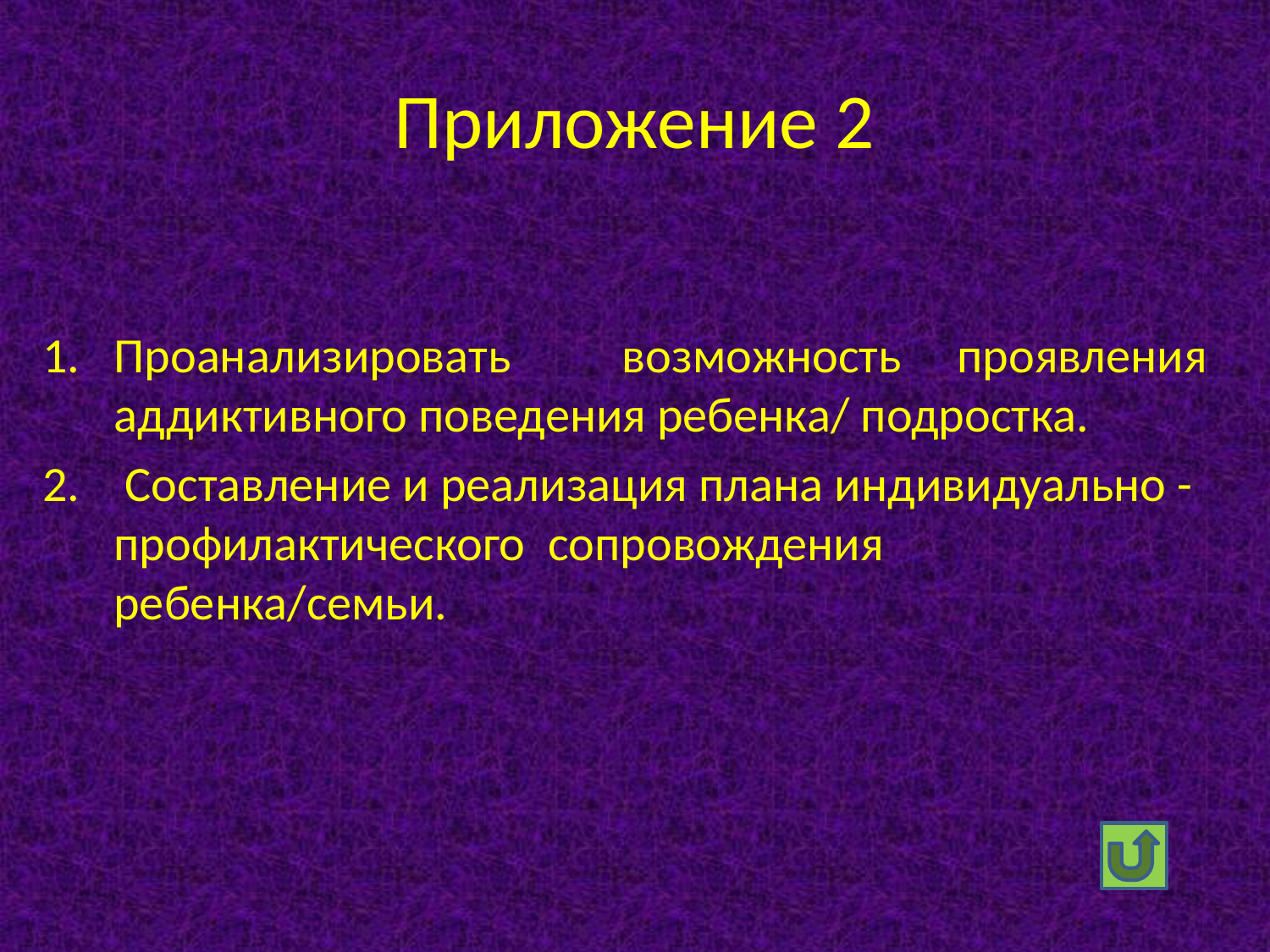

# Приложение 2
Проанализировать  возможность проявления аддиктивного поведения ребенка/ подростка.
 Составление и реализация плана индивидуально - профилактического  сопровождения ребенка/семьи.